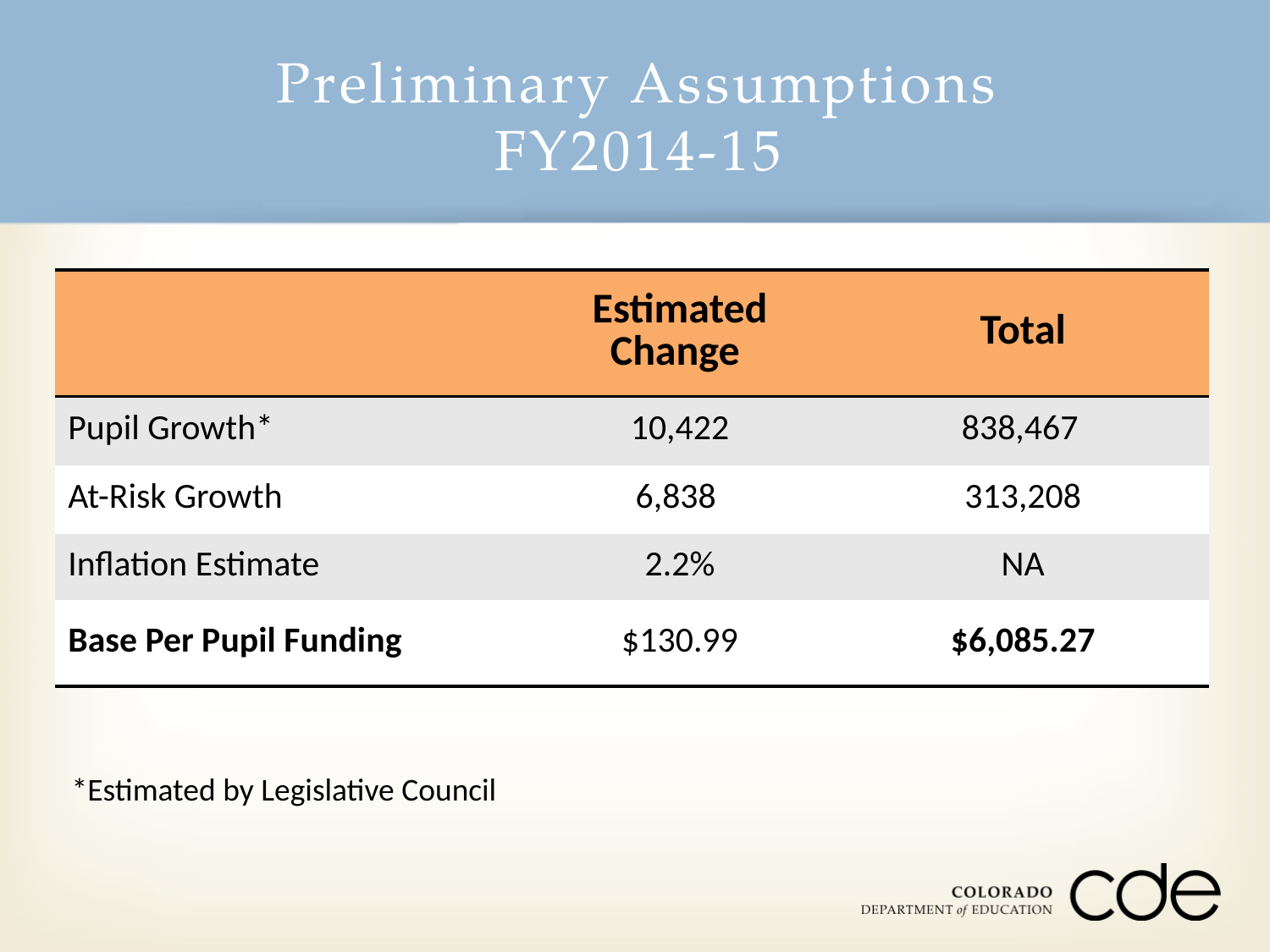

# Preliminary Assumptions FY2014-15
|  | Estimated Change | Total |
| --- | --- | --- |
| Pupil Growth\* | 10,422 | 838,467 |
| At-Risk Growth | 6,838 | 313,208 |
| Inflation Estimate | 2.2% | NA |
| Base Per Pupil Funding | $130.99 | $6,085.27 |
*Estimated by Legislative Council